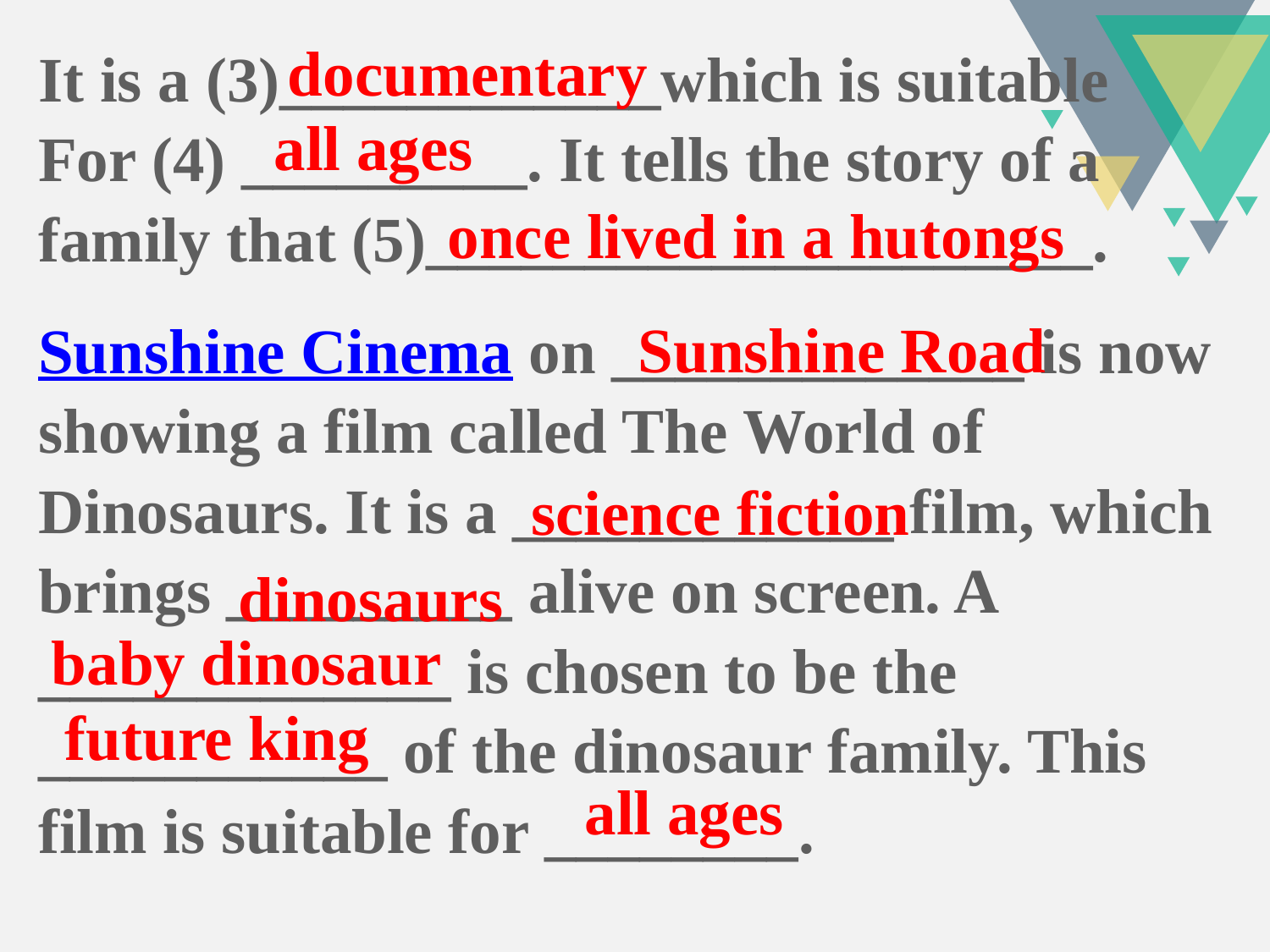

It is a (3)____________which is suitable
For (4) _________. It tells the story of a
family that (5)_____________________.
Sunshine Cinema on _____________ is now showing a film called The World of Dinosaurs. It is a ____________ film, which brings _________ alive on screen. A _____________ is chosen to be the ___________ of the dinosaur family. This film is suitable for ________.
documentary
all ages
once lived in a hutongs
Sunshine Road
science fiction
dinosaurs
baby dinosaur
future king
all ages